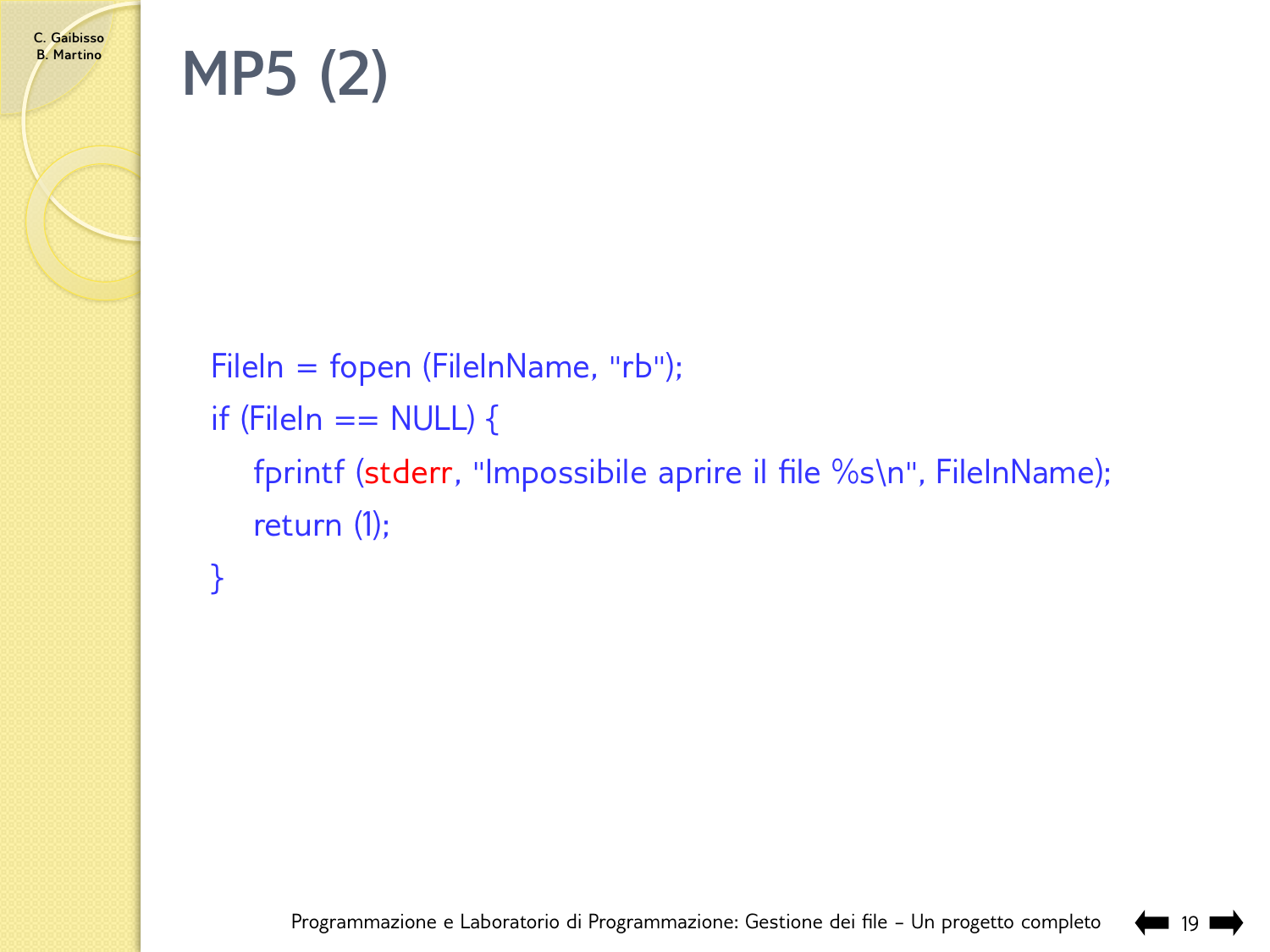

# MP5 (2)
FileIn = fopen (FileInName, "rb");
if (FileIn == NULL) {
    fprintf (stderr, "Impossibile aprire il file %s\n", FileInName);
    return (1);
}
Programmazione e Laboratorio di Programmazione: Gestione dei file – Un progetto completo
19